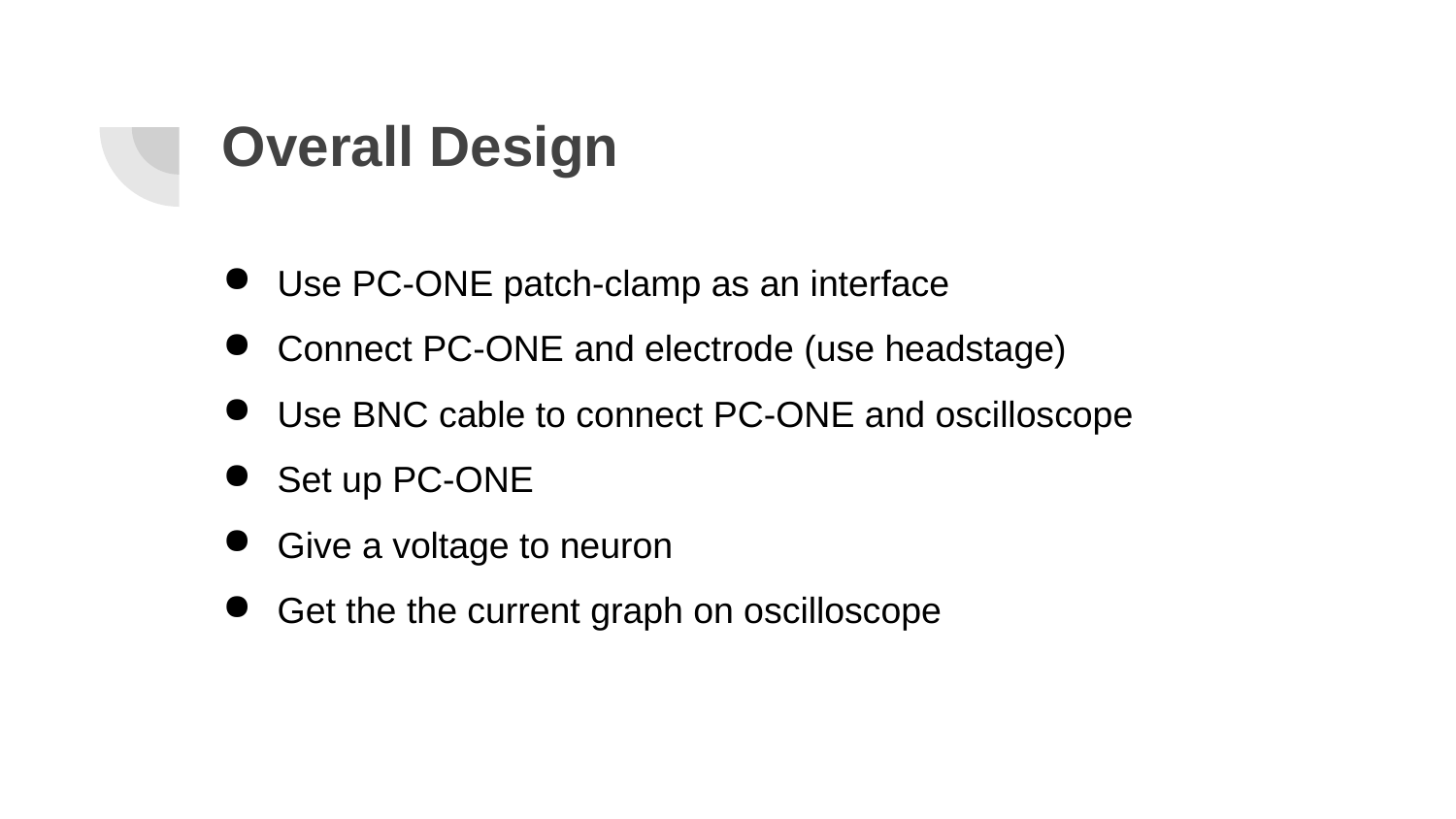

# Overall Design
Use PC-ONE patch-clamp as an interface
Connect PC-ONE and electrode (use headstage)
Use BNC cable to connect PC-ONE and oscilloscope
Set up PC-ONE
Give a voltage to neuron
Get the the current graph on oscilloscope